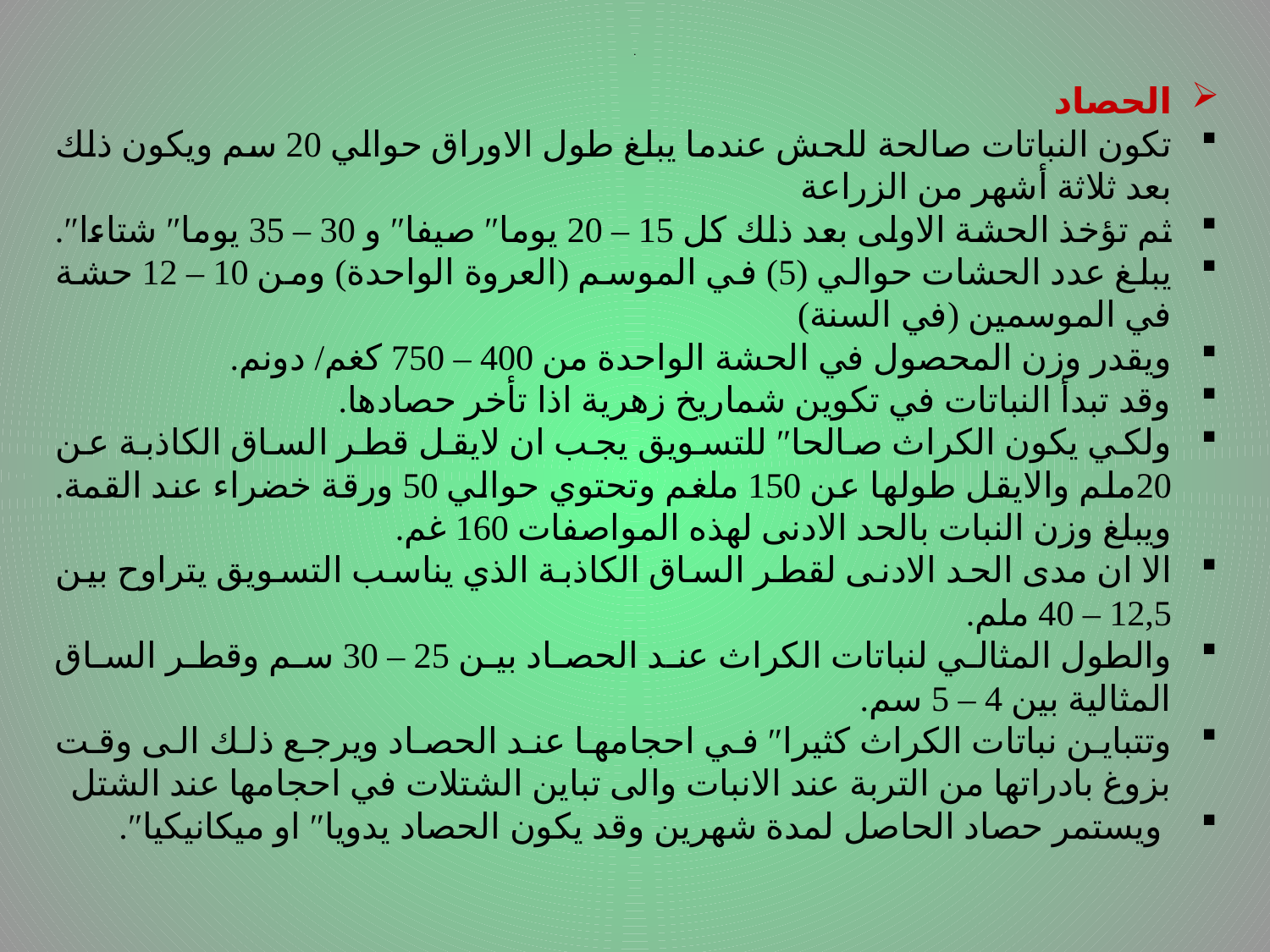

الحصاد
تكون النباتات صالحة للحش عندما يبلغ طول الاوراق حوالي 20 سم ويكون ذلك بعد ثلاثة أشهر من الزراعة
ثم تؤخذ الحشة الاولى بعد ذلك كل 15 – 20 يوما″ صيفا″ و 30 – 35 يوما″ شتاءا″.
يبلغ عدد الحشات حوالي (5) في الموسم (العروة الواحدة) ومن 10 – 12 حشة في الموسمين (في السنة)
ويقدر وزن المحصول في الحشة الواحدة من 400 – 750 كغم/ دونم.
وقد تبدأ النباتات في تكوين شماريخ زهرية اذا تأخر حصادها.
ولكي يكون الكراث صالحا″ للتسويق يجب ان لايقل قطر الساق الكاذبة عن 20ملم والايقل طولها عن 150 ملغم وتحتوي حوالي 50 ورقة خضراء عند القمة. ويبلغ وزن النبات بالحد الادنى لهذه المواصفات 160 غم.
الا ان مدى الحد الادنى لقطر الساق الكاذبة الذي يناسب التسويق يتراوح بين 12,5 – 40 ملم.
والطول المثالي لنباتات الكراث عند الحصاد بين 25 – 30 سم وقطر الساق المثالية بين 4 – 5 سم.
وتتباين نباتات الكراث كثيرا″ في احجامها عند الحصاد ويرجع ذلك الى وقت بزوغ بادراتها من التربة عند الانبات والى تباين الشتلات في احجامها عند الشتل
 ويستمر حصاد الحاصل لمدة شهرين وقد يكون الحصاد يدويا″ او ميكانيكيا″.

# .